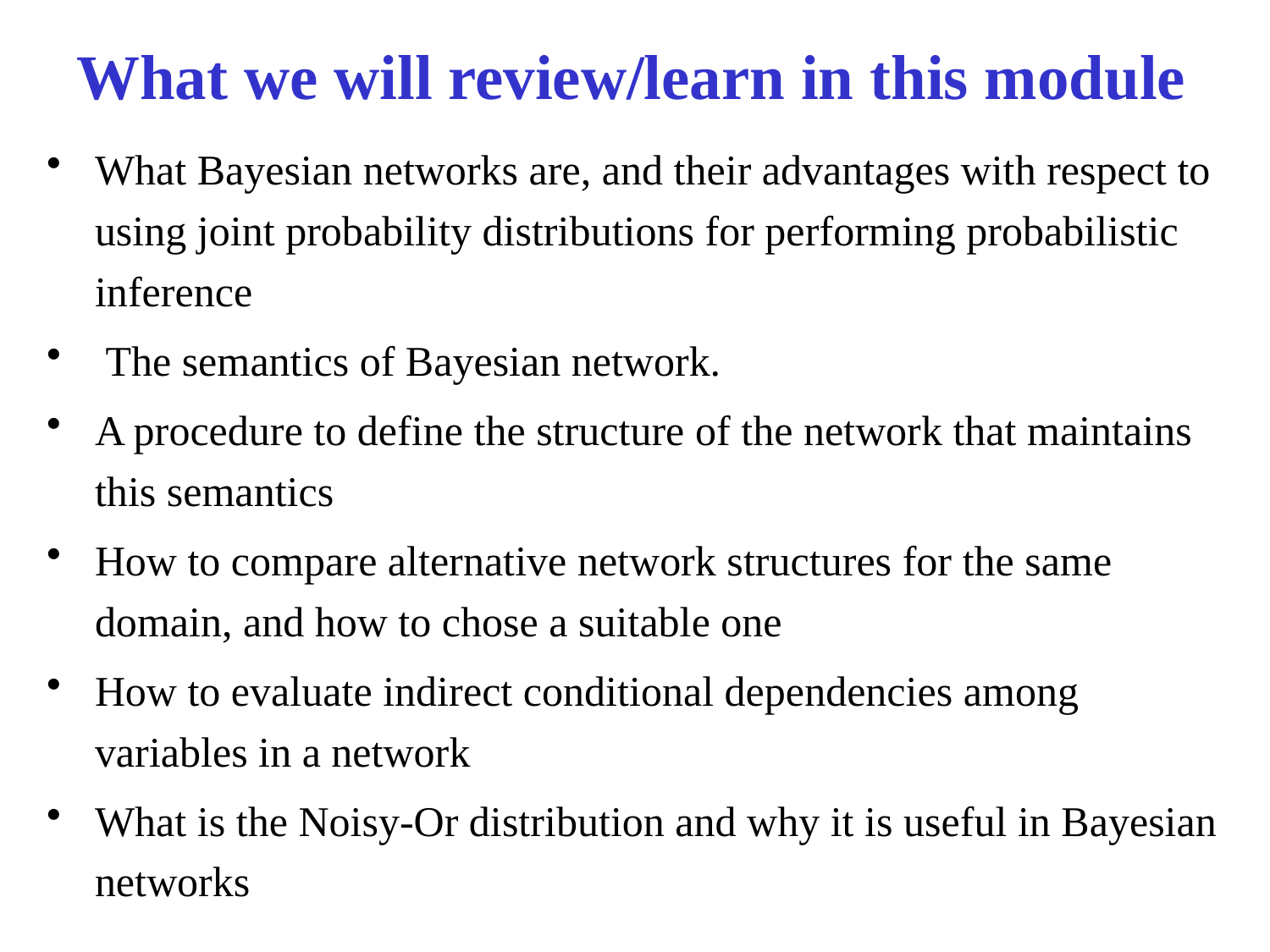

# What we will review/learn in this module
What Bayesian networks are, and their advantages with respect to using joint probability distributions for performing probabilistic inference
 The semantics of Bayesian network.
A procedure to define the structure of the network that maintains this semantics
How to compare alternative network structures for the same domain, and how to chose a suitable one
How to evaluate indirect conditional dependencies among variables in a network
What is the Noisy-Or distribution and why it is useful in Bayesian networks